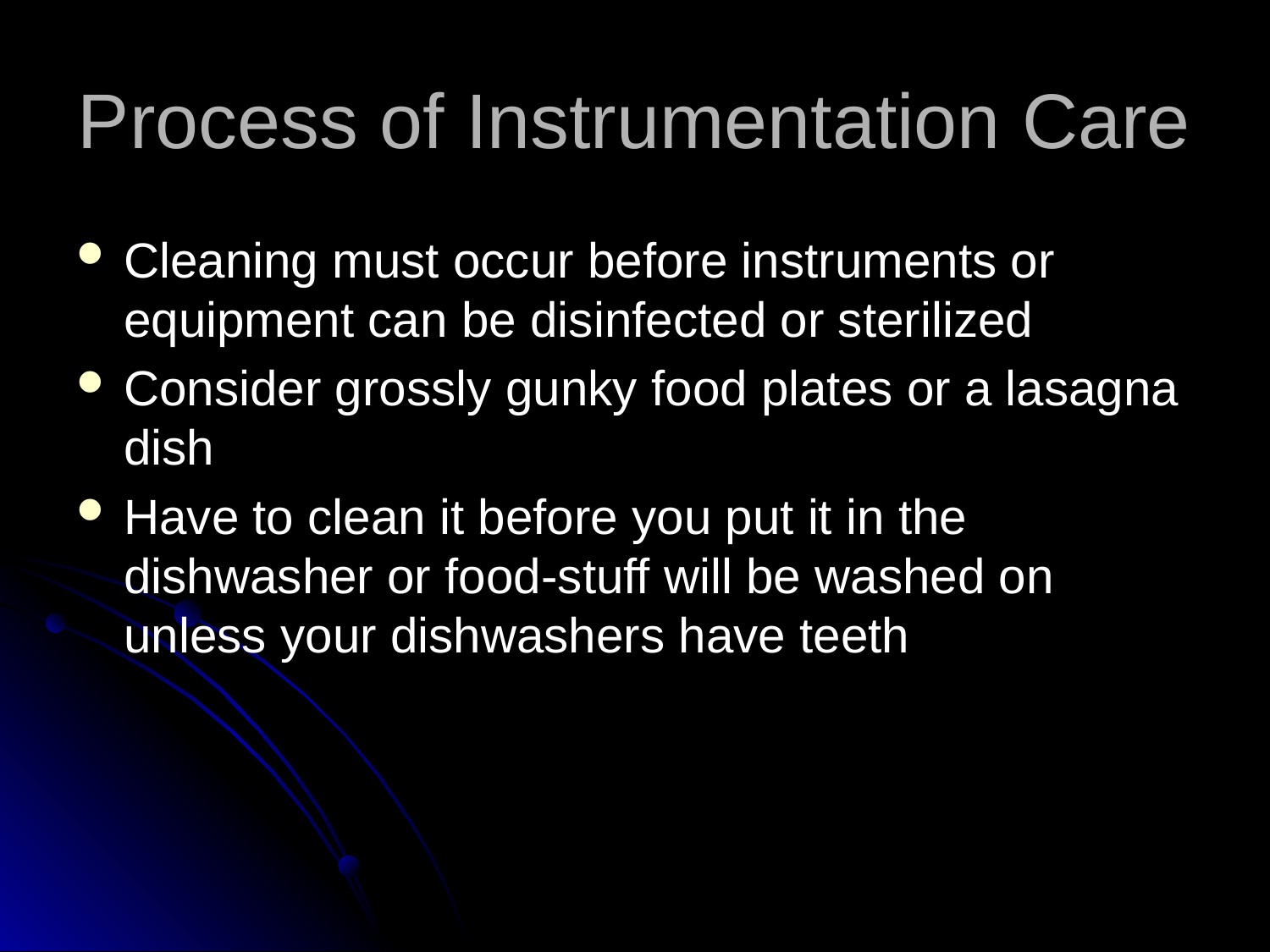

# Process of Instrumentation Care
Cleaning must occur before instruments or equipment can be disinfected or sterilized
Consider grossly gunky food plates or a lasagna dish
Have to clean it before you put it in the dishwasher or food-stuff will be washed on unless your dishwashers have teeth